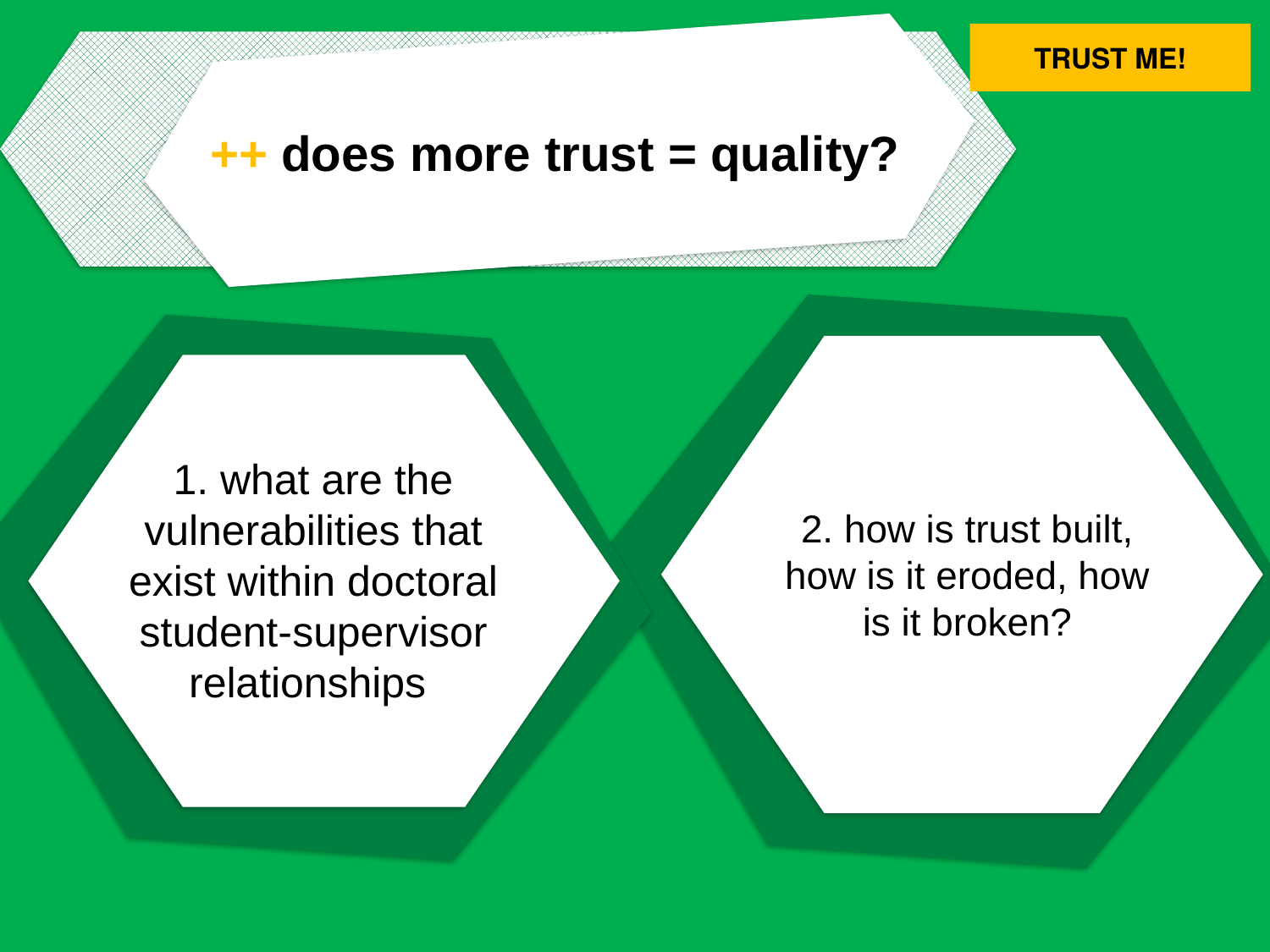

TRUST ME!

++ does more trust = quality?

1. what are the vulnerabilities that exist within doctoral student-supervisor relationships
2. how is trust built, how is it eroded, how is it broken?